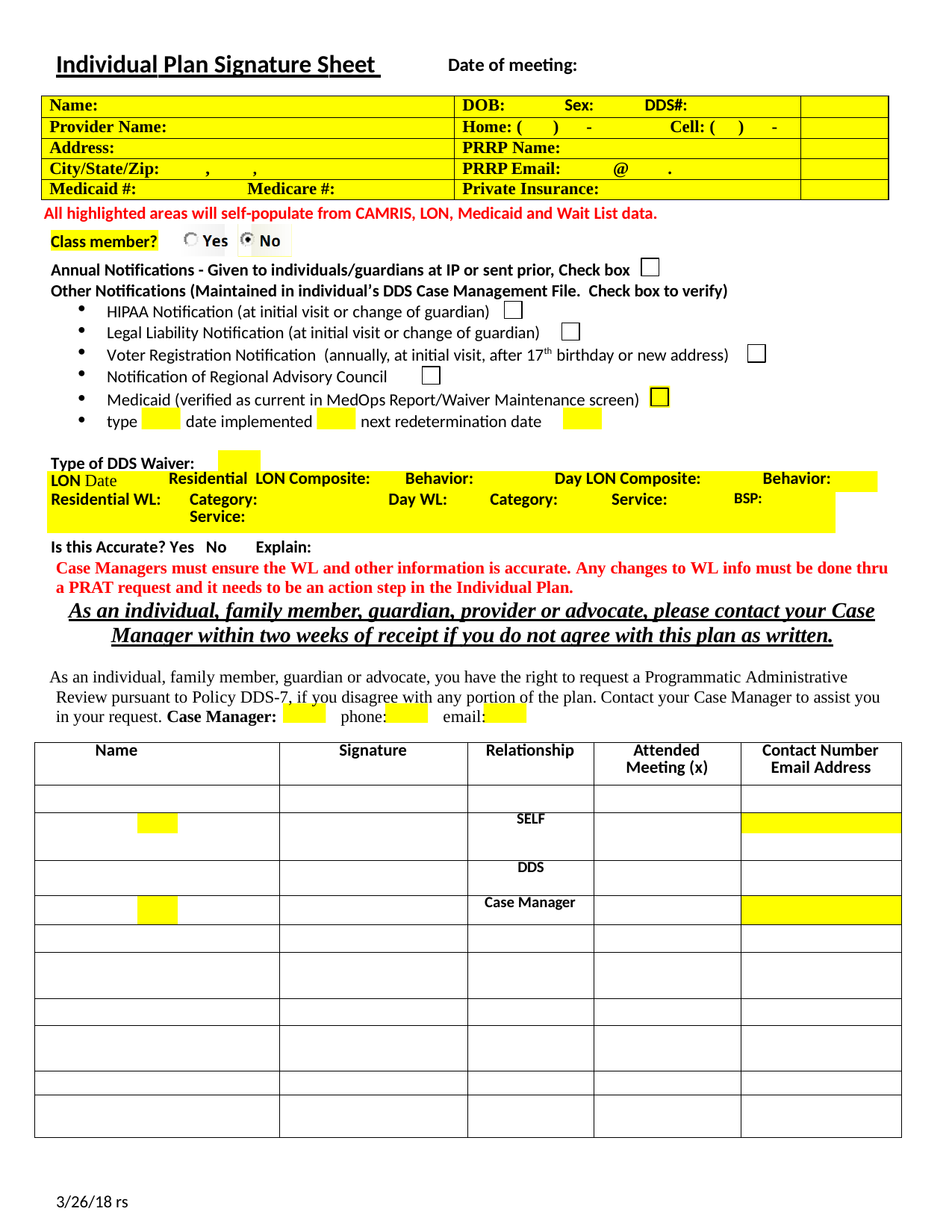

Individual Plan Signature Sheet
Date of meeting:
| Name: | DOB: Sex: DDS#: |  |
| --- | --- | --- |
| Provider Name: | Home: ( ) - Cell: ( ) - |  |
| Address: | PRRP Name: |  |
| City/State/Zip: , , | PRRP Email: @ . |  |
| Medicaid #: Medicare #: | Private Insurance: |  |
All highlighted areas will self-populate from CAMRIS, LON, Medicaid and Wait List data.

Class member?

Annual Notifications - Given to individuals/guardians at IP or sent prior, Check box
Other Notifications (Maintained in individual’s DDS Case Management File.  Check box to verify)
HIPAA Notification (at initial visit or change of guardian)
Legal Liability Notification (at initial visit or change of guardian)
Voter Registration Notification  (annually, at initial visit, after 17th  birthday or new address)
Notification of Regional Advisory Council
•
•

Medicaid (verified as current in MedOps Report/Waiver Maintenance screen)

type	date implemented	next redetermination date

Type of DDS Waiver:
| LON Date | Residential LON Composite: | Behavior: Day LON Composite: | Behavior: |
| --- | --- | --- | --- |
| Residential WL: | Category: Service: | Day WL: Category: Service: | BSP: |

Is this Accurate? Yes   No	Explain:
Case Managers must ensure the WL and other information is accurate. Any changes to WL info must be done thru a PRAT request and it needs to be an action step in the Individual Plan.
As an individual, family member, guardian, provider or advocate, please contact your Case Manager within two weeks of receipt if you do not agree with this plan as written.
As an individual, family member, guardian or advocate, you have the right to request a Programmatic Administrative Review pursuant to Policy DDS-7, if you disagree with any portion of the plan. Contact your Case Manager to assist you in your request. Case Manager:	phone:	email:

| Name |  |  | Signature | Relationship | Attended Meeting (x) | Contact Number Email Address |
| --- | --- | --- | --- | --- | --- | --- |
|  |  |  |  |  |  |  |
|  |  |  |  | SELF |  |  |
|  |  |  |  |  |  |  |
|  |  |  |  | DDS |  |  |
|  |  |  |  | Case Manager |  |  |
|  |  |  |  |  |  |  |
|  |  |  |  |  |  |  |
|  |  |  |  |  |  |  |
|  |  |  |  |  |  |  |
|  |  |  |  |  |  |  |
|  |  |  |  |  |  |  |
|  |  |  |  |  |  |  |
|  |  |  |  |  |  |  |
|  |  |  |  |  |  |  |
3/26/18 rs